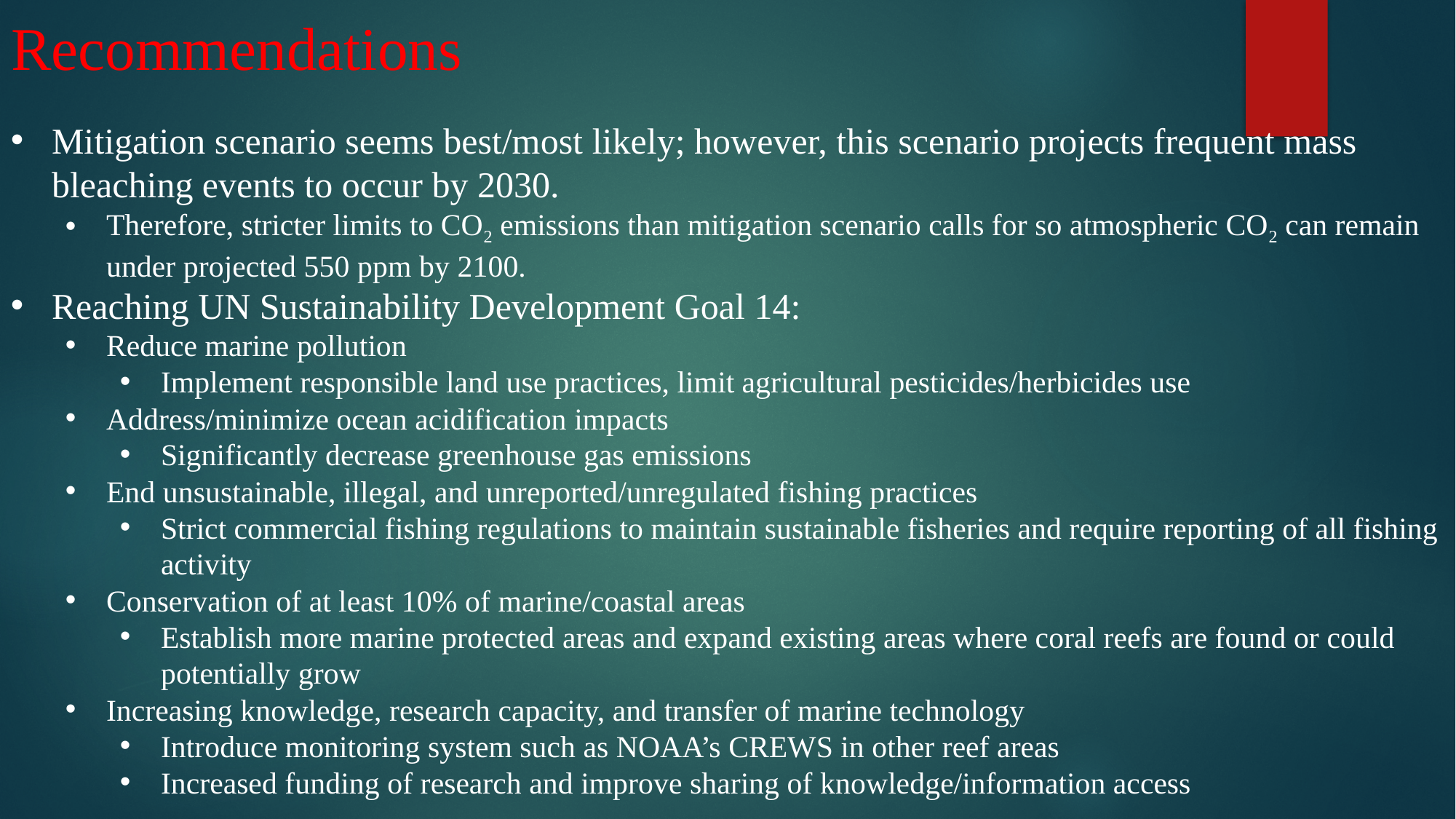

# Recommendations
Mitigation scenario seems best/most likely; however, this scenario projects frequent mass bleaching events to occur by 2030.
Therefore, stricter limits to CO2 emissions than mitigation scenario calls for so atmospheric CO2 can remain under projected 550 ppm by 2100.
Reaching UN Sustainability Development Goal 14:
Reduce marine pollution
Implement responsible land use practices, limit agricultural pesticides/herbicides use
Address/minimize ocean acidification impacts
Significantly decrease greenhouse gas emissions
End unsustainable, illegal, and unreported/unregulated fishing practices
Strict commercial fishing regulations to maintain sustainable fisheries and require reporting of all fishing activity
Conservation of at least 10% of marine/coastal areas
Establish more marine protected areas and expand existing areas where coral reefs are found or could potentially grow
Increasing knowledge, research capacity, and transfer of marine technology
Introduce monitoring system such as NOAA’s CREWS in other reef areas
Increased funding of research and improve sharing of knowledge/information access